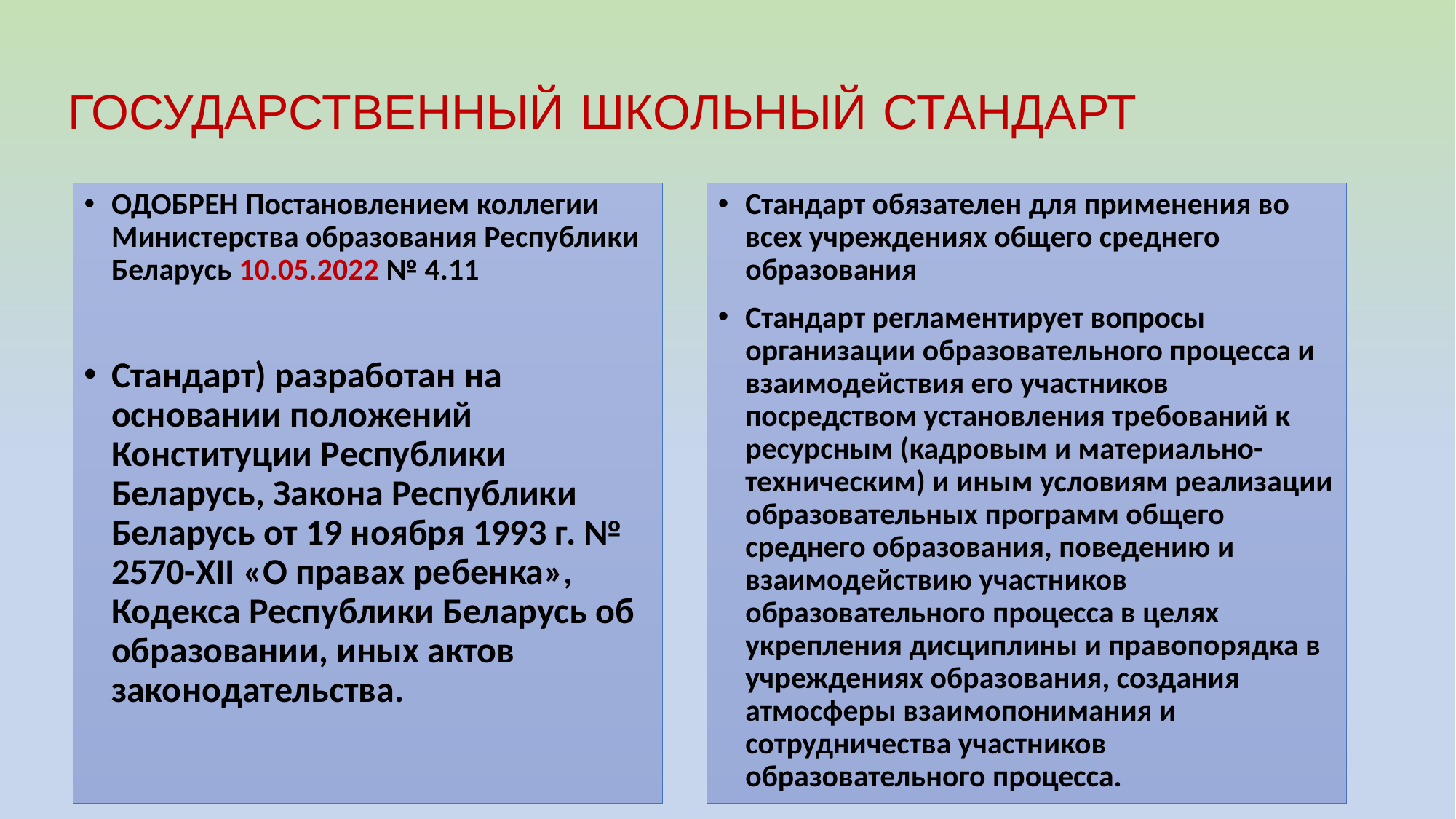

# ГОСУДАРСТВЕННЫЙ ШКОЛЬНЫЙ СТАНДАРТ
ОДОБРЕН Постановлением коллегии Министерства образования Республики Беларусь 10.05.2022 № 4.11

Стандарт) разработан на основании положений Конституции Республики Беларусь, Закона Республики Беларусь от 19 ноября 1993 г. № 2570-XII «О правах ребенка», Кодекса Республики Беларусь об образовании, иных актов законодательства.
Стандарт обязателен для применения во всех учреждениях общего среднего образования
Стандарт регламентирует вопросы организации образовательного процесса и взаимодействия его участников посредством установления требований к ресурсным (кадровым и материально-техническим) и иным условиям реализации образовательных программ общего среднего образования, поведению и взаимодействию участников образовательного процесса в целях укрепления дисциплины и правопорядка в учреждениях образования, создания атмосферы взаимопонимания и сотрудничества участников образовательного процесса.